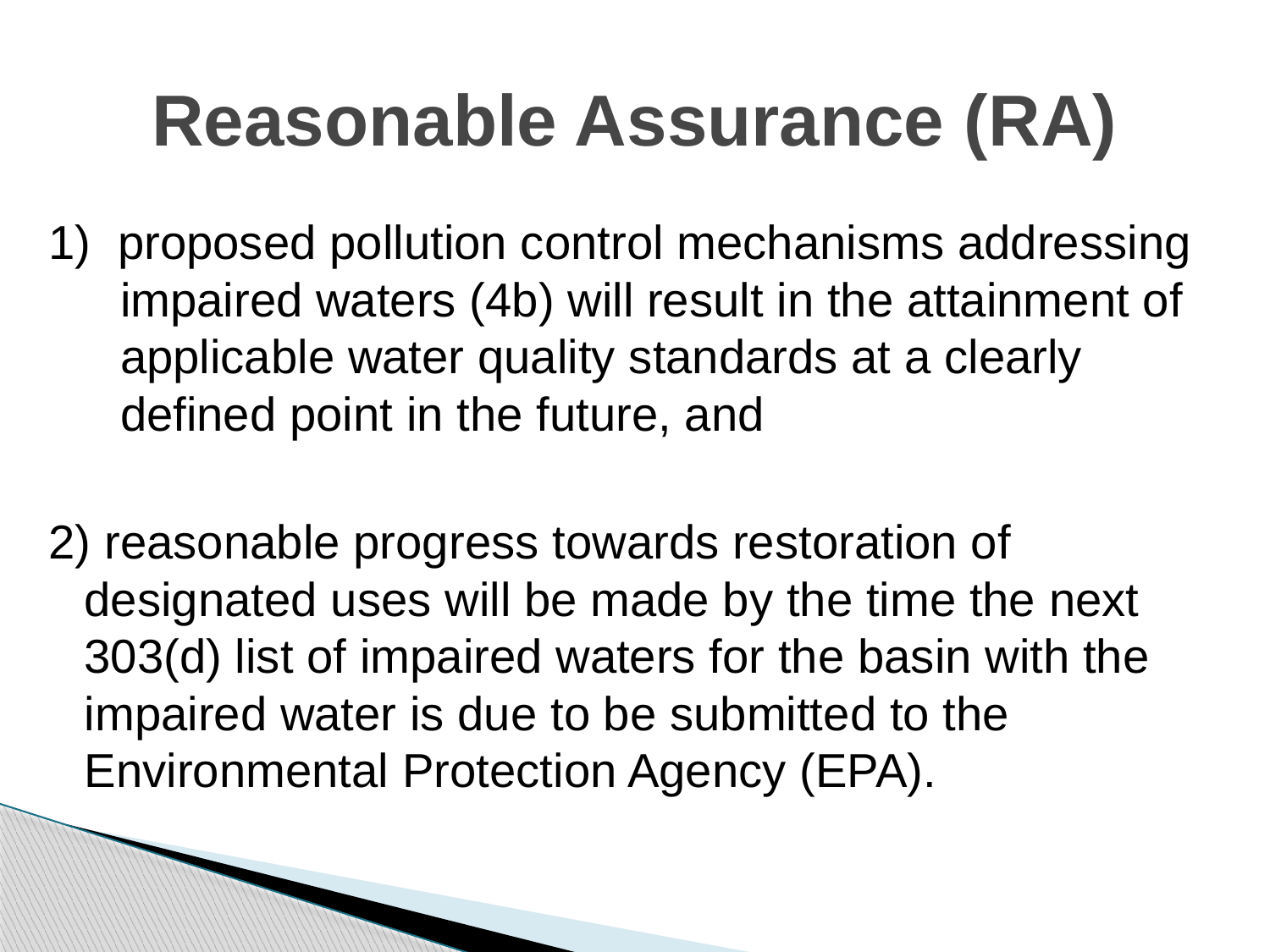

# Reasonable Assurance (RA)
1)  proposed pollution control mechanisms addressing impaired waters (4b) will result in the attainment of applicable water quality standards at a clearly defined point in the future, and

2) reasonable progress towards restoration of designated uses will be made by the time the next 303(d) list of impaired waters for the basin with the impaired water is due to be submitted to the Environmental Protection Agency (EPA).